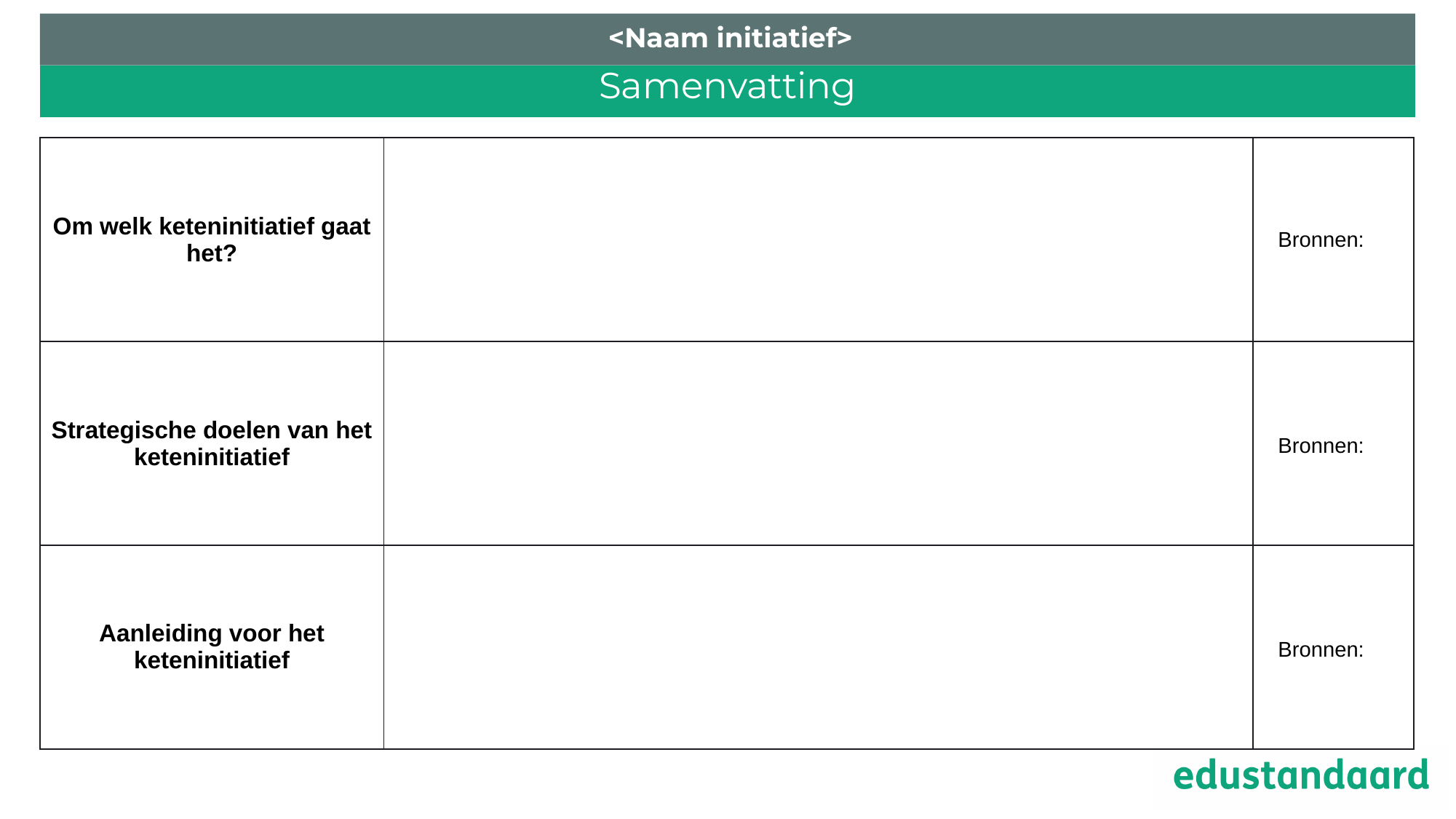

<Naam initiatief>
# Samenvatting
| Om welk keteninitiatief gaat het? |  | Bronnen: |
| --- | --- | --- |
| Strategische doelen van het keteninitiatief |  | Bronnen: |
| Aanleiding voor het keteninitiatief |  | Bronnen: |